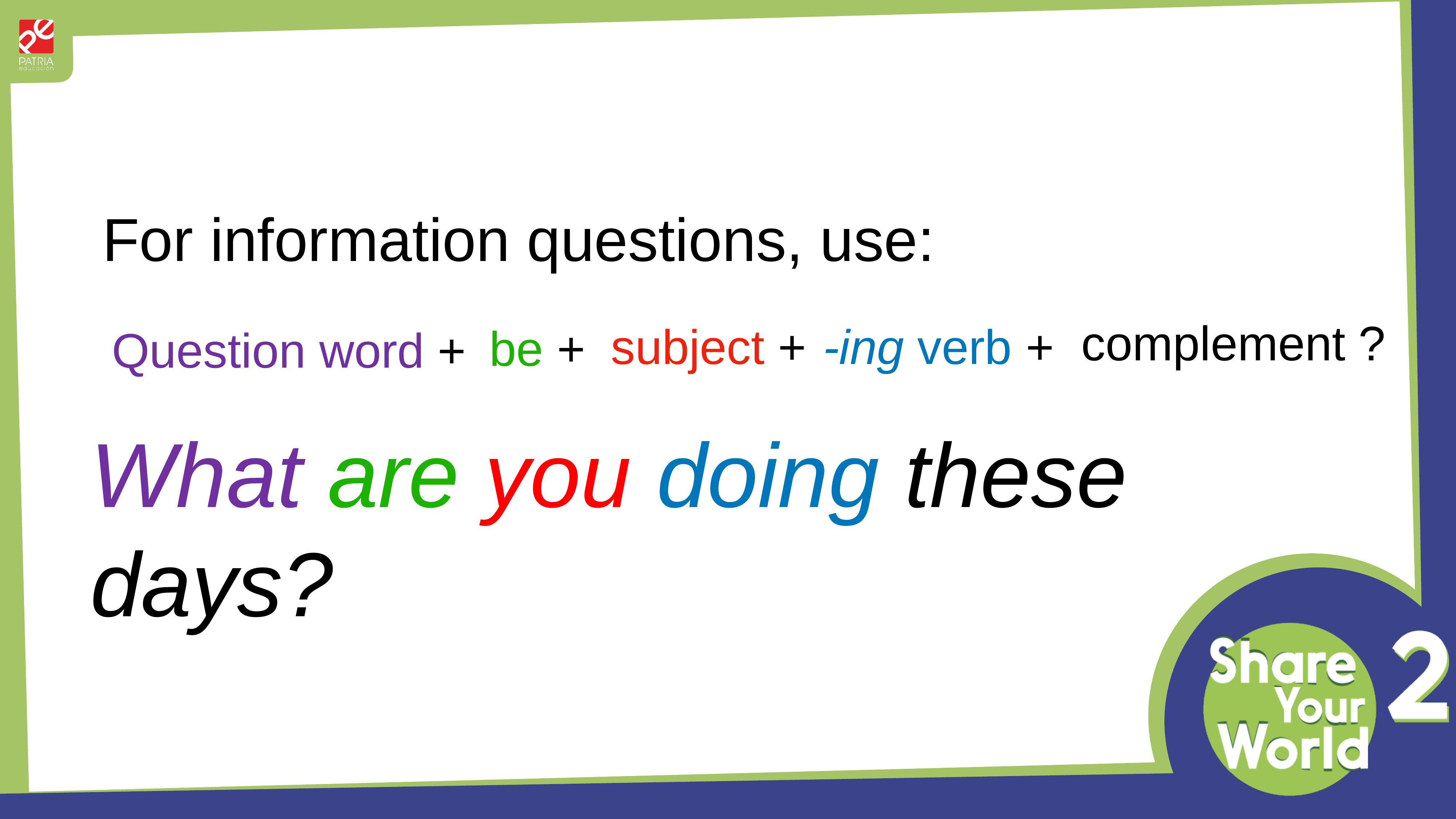

For information questions, use:
complement ?
subject +
-ing verb +
be +
Question word +
What are you doing these days?